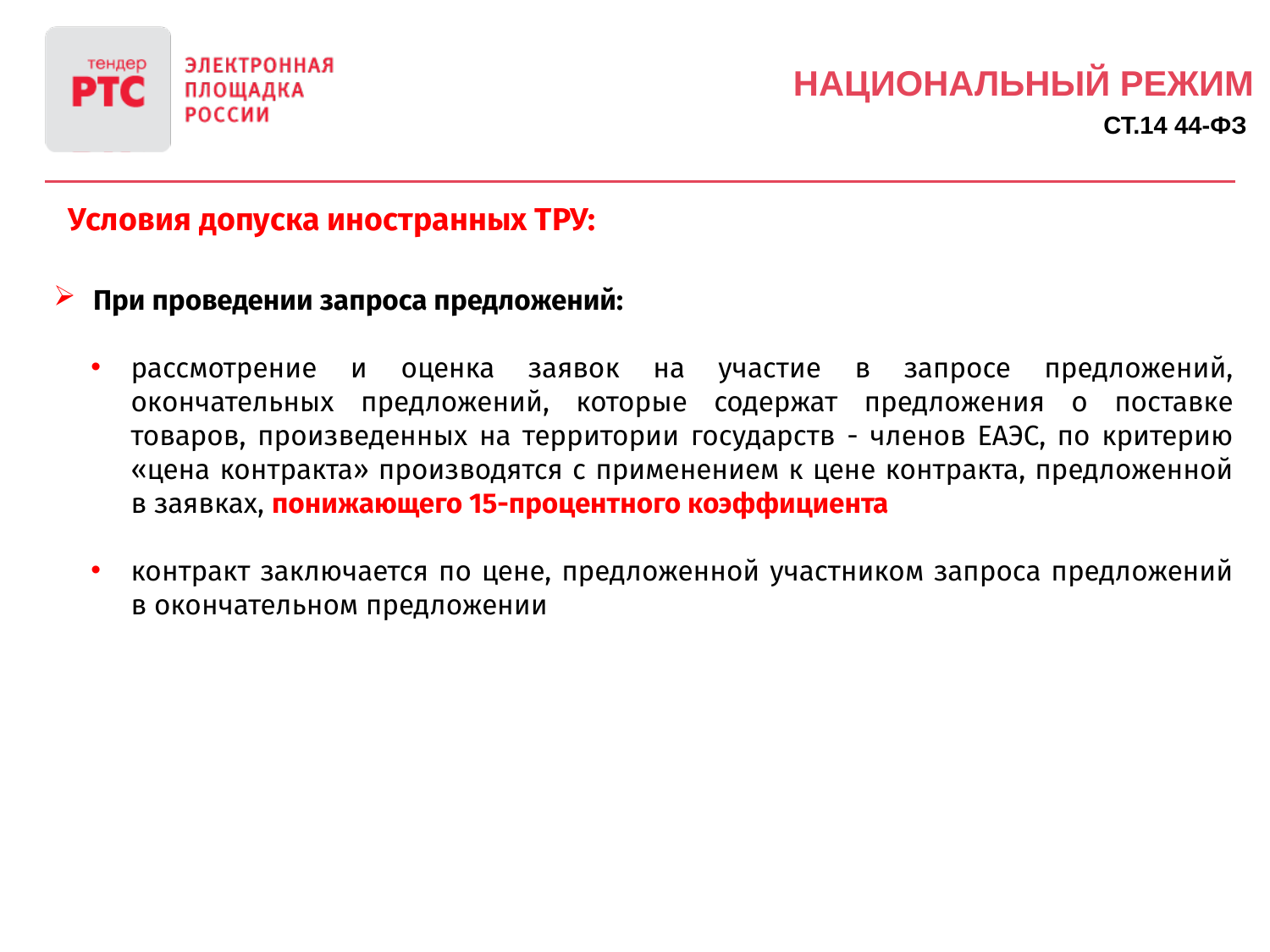

Национальный режим
Ст.14 44-ФЗ
Условия допуска иностранных ТРУ:
При проведении запроса предложений:

рассмотрение и оценка заявок на участие в запросе предложений, окончательных предложений, которые содержат предложения о поставке товаров, произведенных на территории государств - членов ЕАЭС, по критерию «цена контракта» производятся с применением к цене контракта, предложенной в заявках, понижающего 15-процентного коэффициента

контракт заключается по цене, предложенной участником запроса предложений в окончательном предложении